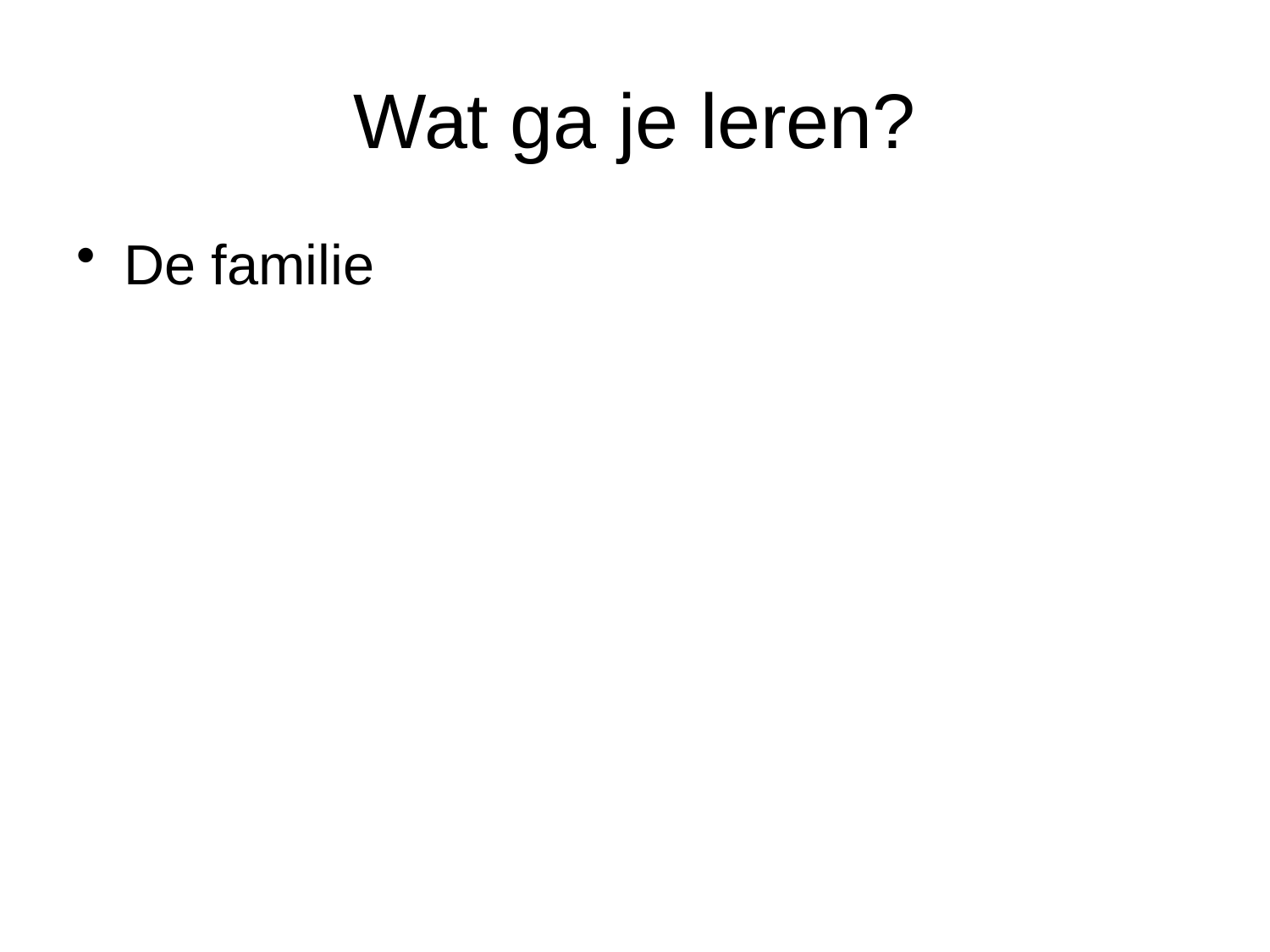

# Wat ga je leren?
De familie